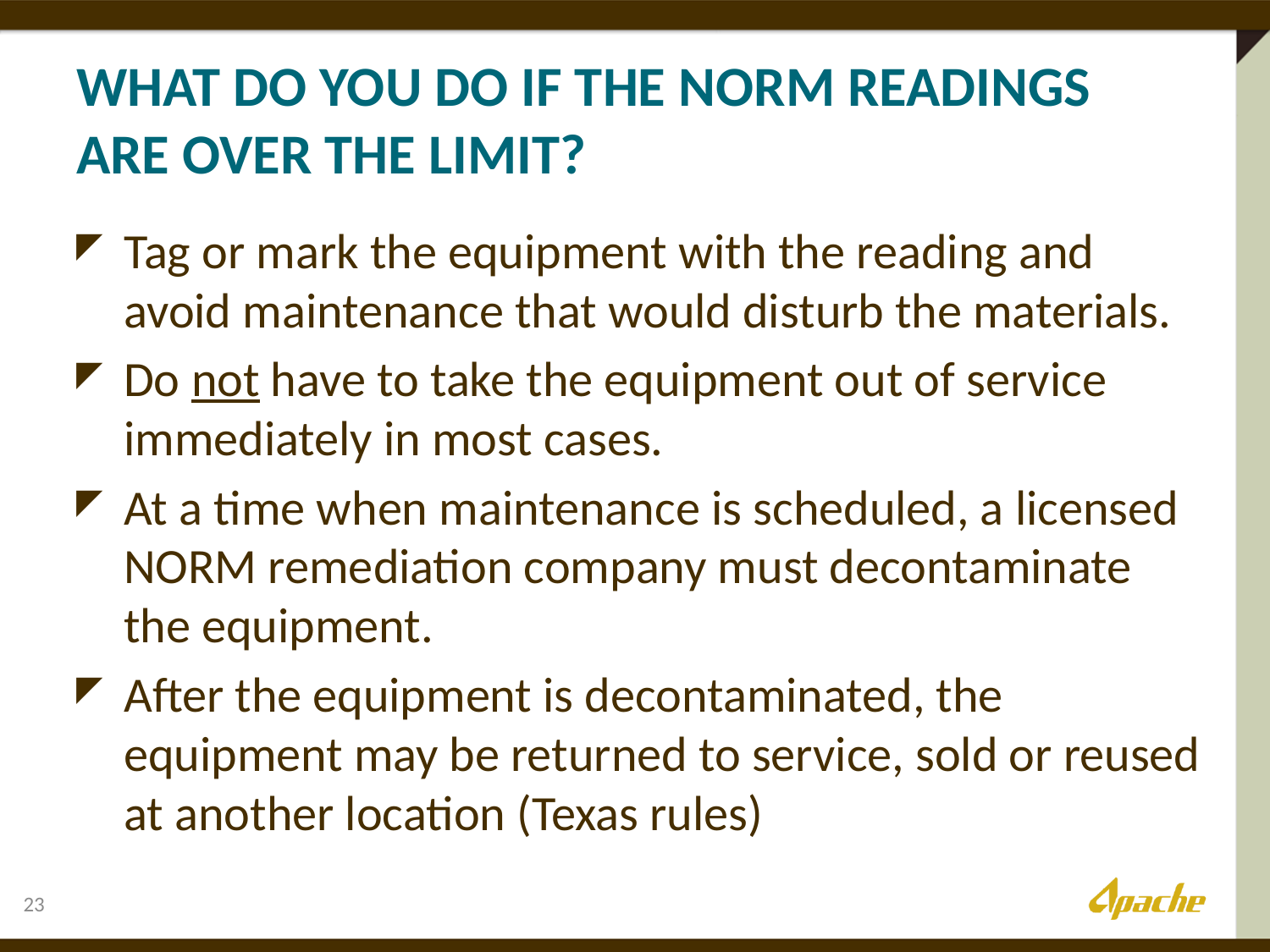

# What do you do if the NORM readings are over the limit?
Tag or mark the equipment with the reading and avoid maintenance that would disturb the materials.
Do not have to take the equipment out of service immediately in most cases.
At a time when maintenance is scheduled, a licensed NORM remediation company must decontaminate the equipment.
After the equipment is decontaminated, the equipment may be returned to service, sold or reused at another location (Texas rules)
23